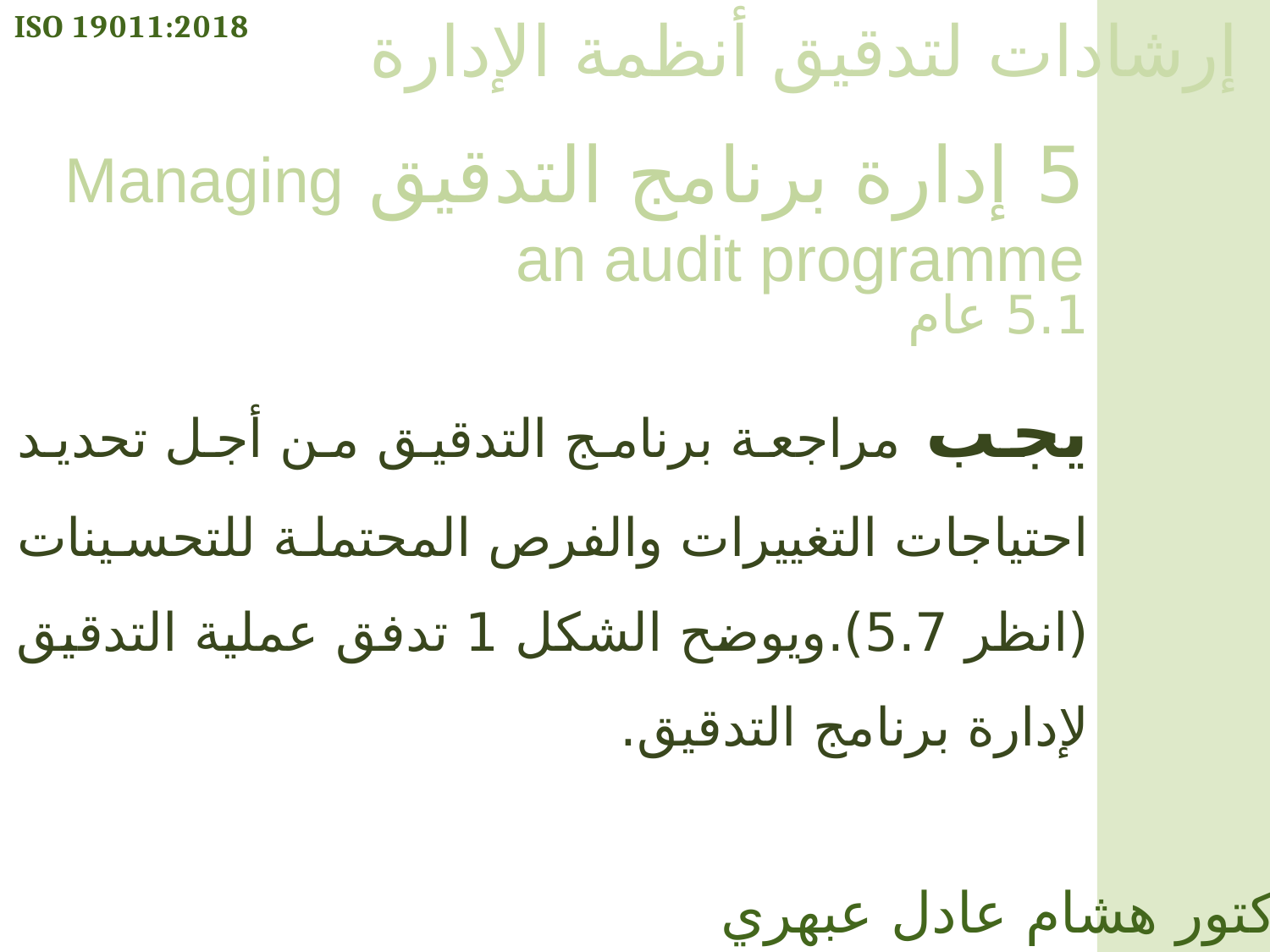

ISO 19011:2018
إرشادات لتدقيق أنظمة الإدارة

5 إدارة برنامج التدقيق Managing an audit programme
5.1 عام
يجب مراجعة برنامج التدقيق من أجل تحديد احتياجات التغييرات والفرص المحتملة للتحسينات (انظر 5.7).ويوضح الشكل 1 تدفق عملية التدقيق لإدارة برنامج التدقيق.

الدكتور هشام عادل عبهري